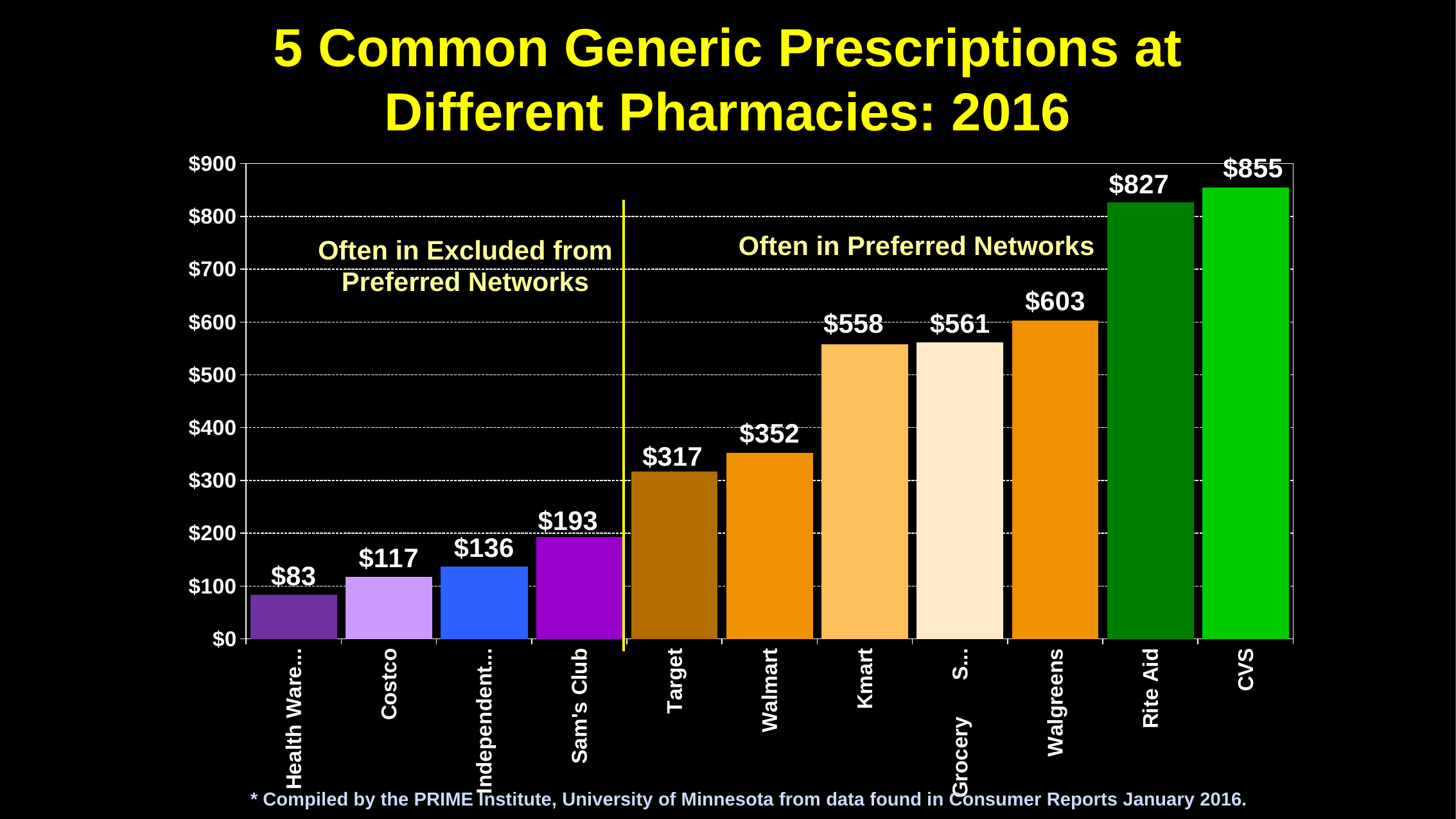

# 5 Common Generic Prescriptions at Different Pharmacies: 2016

### Chart

| Category | Series 1 |
|---|---|
| Health Warehouse .com | 83.0 |
| Costco | 117.0 |
| Independent Pharmacies | 136.0 |
| Sam's Club | 193.0 |
| Target | 317.0 |
| Walmart | 352.0 |
| Kmart | 558.0 |
| Grocery      Stores | 561.0 |
| Walgreens | 603.0 |
| Rite Aid | 827.0 |
| CVS | 855.0 |
Often in Preferred Networks
Often in Excluded from
Preferred Networks
* Compiled by the PRIME Institute, University of Minnesota from data found in Consumer Reports January 2016.